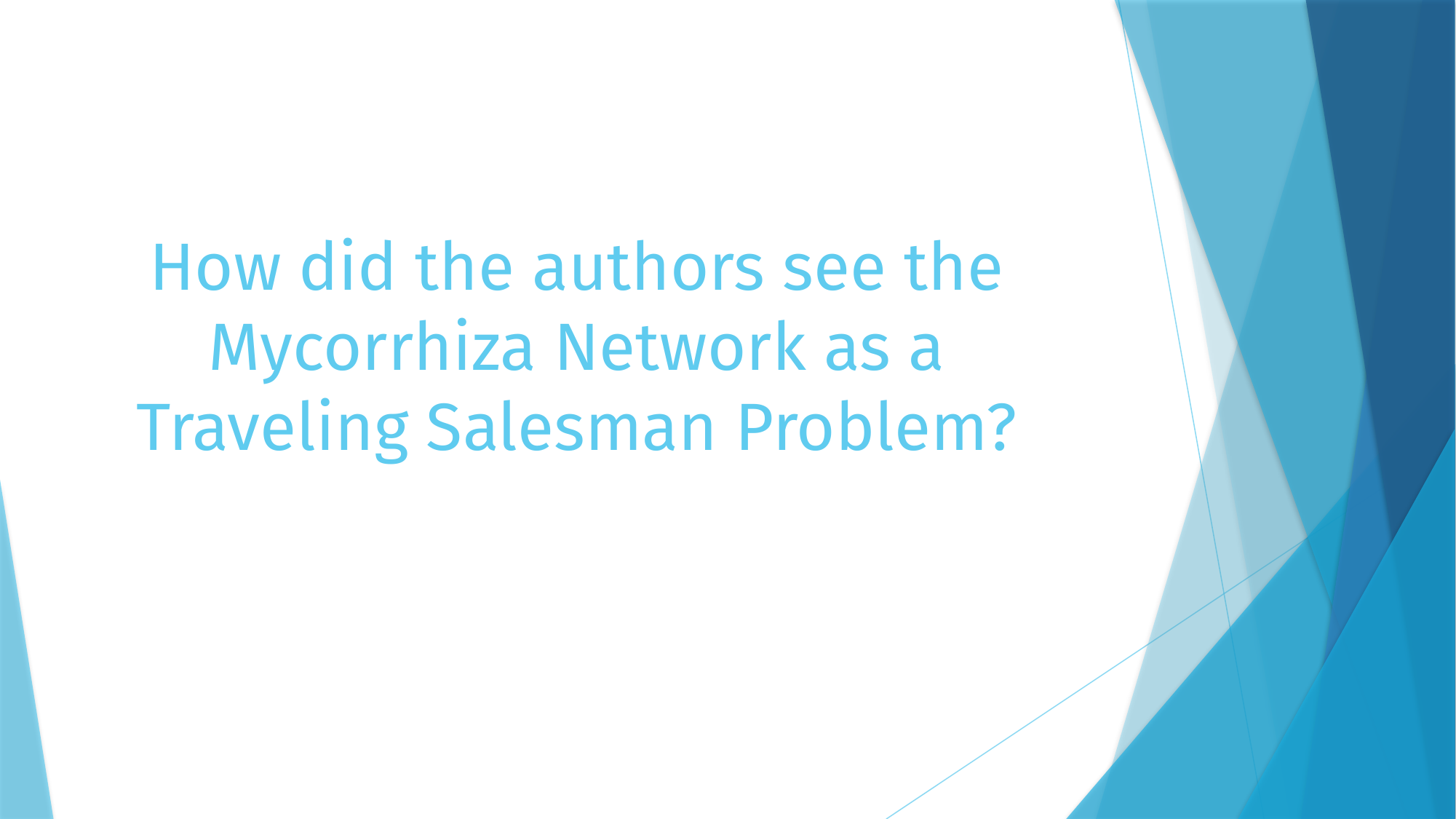

# How did the authors see the Mycorrhiza Network as a Traveling Salesman Problem?